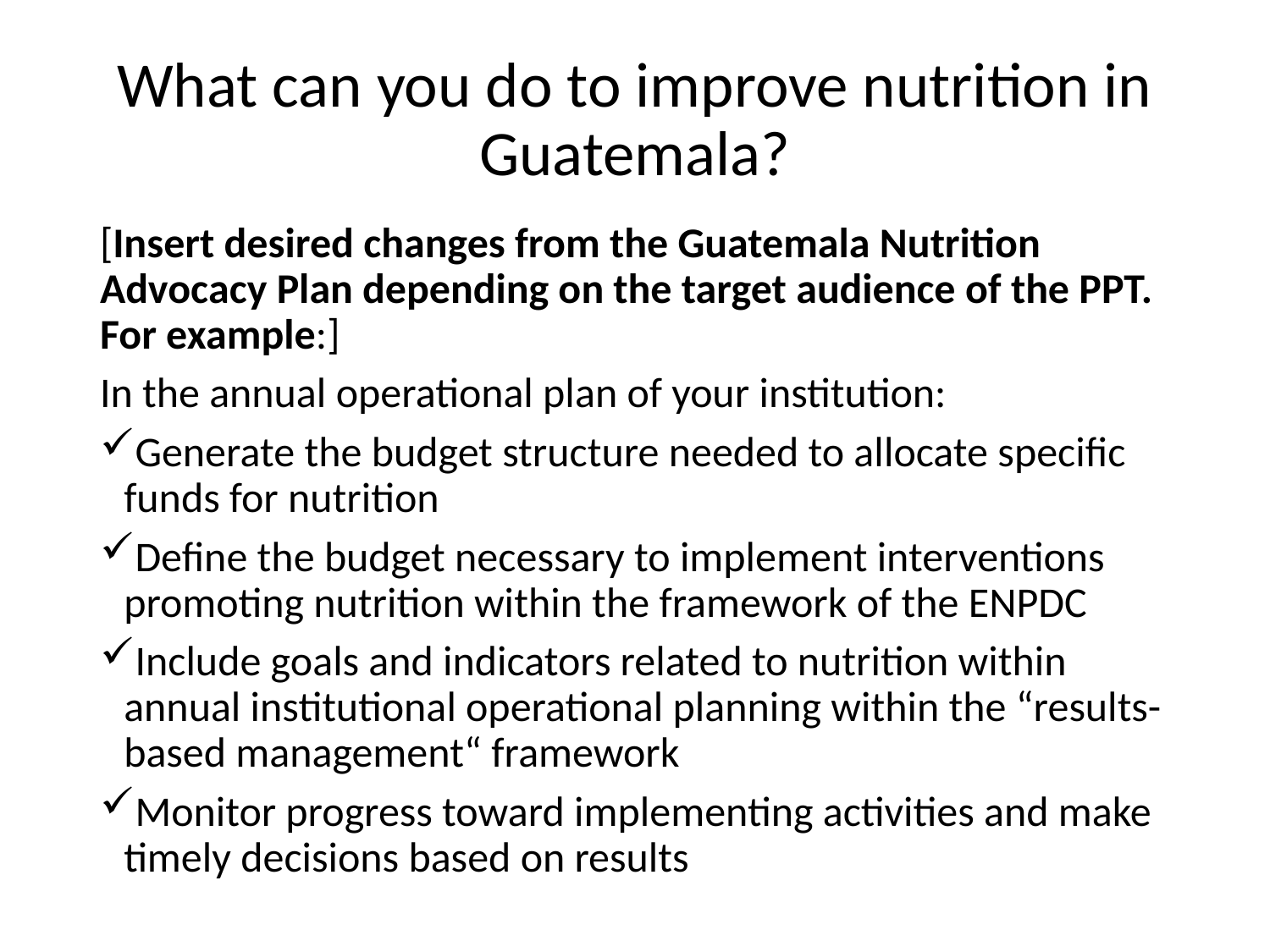

# What can you do to improve nutrition in Guatemala?
[Insert desired changes from the Guatemala Nutrition Advocacy Plan depending on the target audience of the PPT. For example:]
In the annual operational plan of your institution:
Generate the budget structure needed to allocate specific funds for nutrition
Define the budget necessary to implement interventions promoting nutrition within the framework of the ENPDC
Include goals and indicators related to nutrition within annual institutional operational planning within the “results-based management“ framework
Monitor progress toward implementing activities and make timely decisions based on results